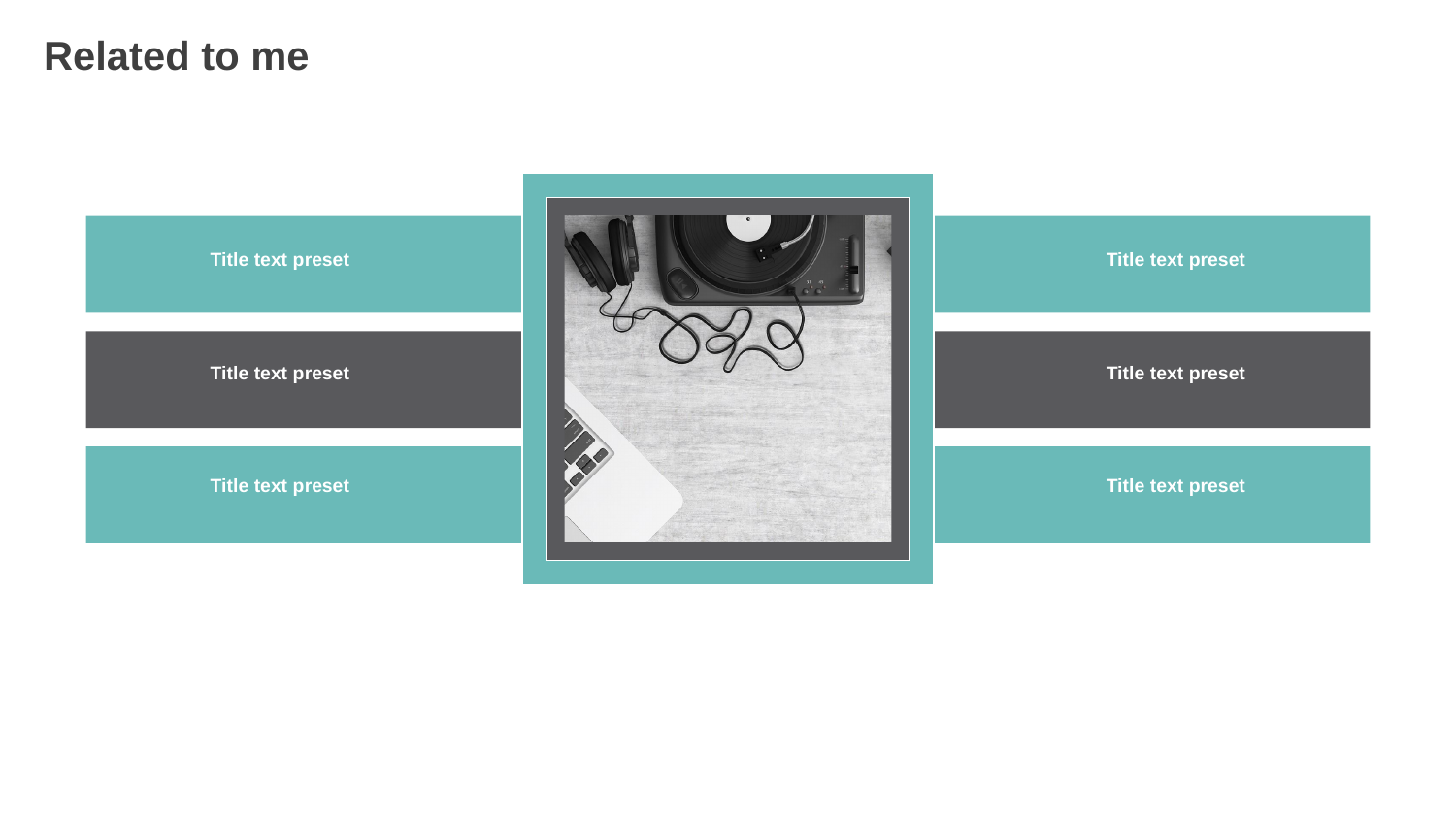

Related to me

Title text preset
Title text preset

Title text preset
Title text preset

Title text preset
Title text preset